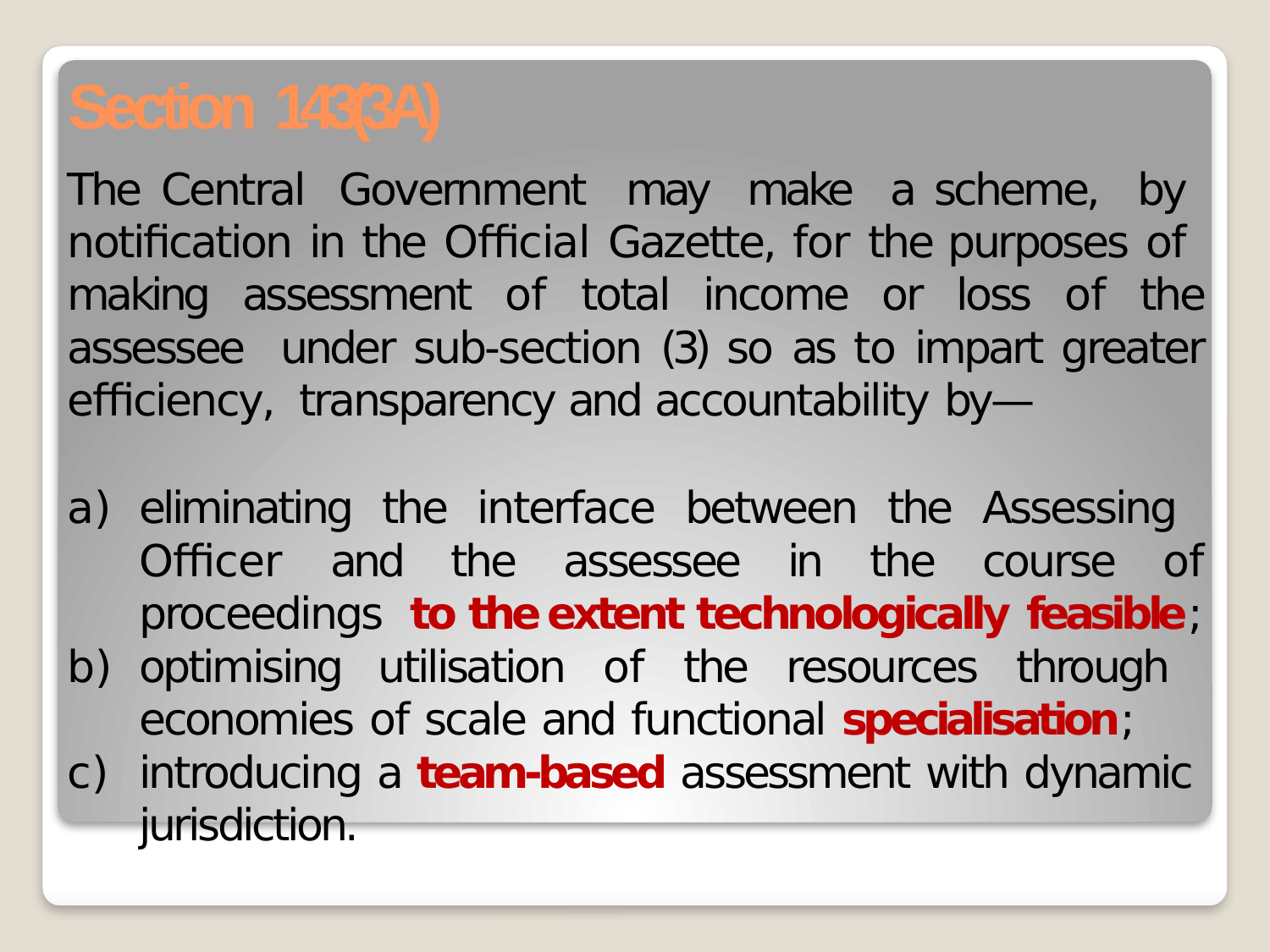

# Section 143(3A)
The Central Government  may  make  a scheme,  by  notification in the Official Gazette, for the purposes of  making assessment of total income or loss of the assessee  under sub-section (3) so as to impart greater efficiency,  transparency and accountability by—

eliminating the interface between the Assessing  Officer and the assessee in the course of proceedings  to the extent technologically feasible;
optimising utilisation of the resources through  economies of scale and functional specialisation;
introducing a team-based assessment with dynamic  jurisdiction.